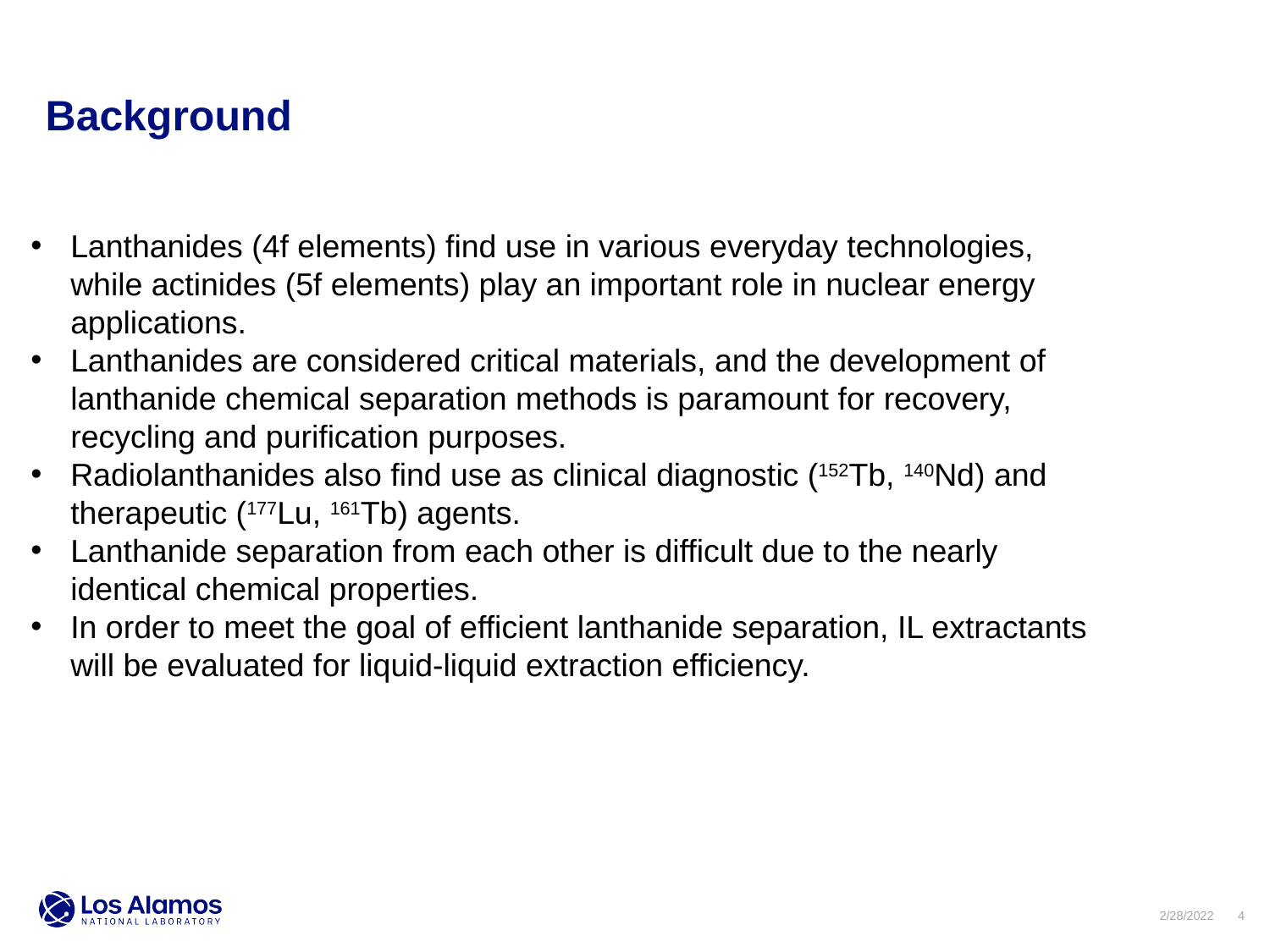

Background
Lanthanides (4f elements) find use in various everyday technologies, while actinides (5f elements) play an important role in nuclear energy applications.
Lanthanides are considered critical materials, and the development of lanthanide chemical separation methods is paramount for recovery, recycling and purification purposes.
Radiolanthanides also find use as clinical diagnostic (152Tb, 140Nd) and therapeutic (177Lu, 161Tb) agents.
Lanthanide separation from each other is difficult due to the nearly identical chemical properties.
In order to meet the goal of efficient lanthanide separation, IL extractants will be evaluated for liquid-liquid extraction efficiency.